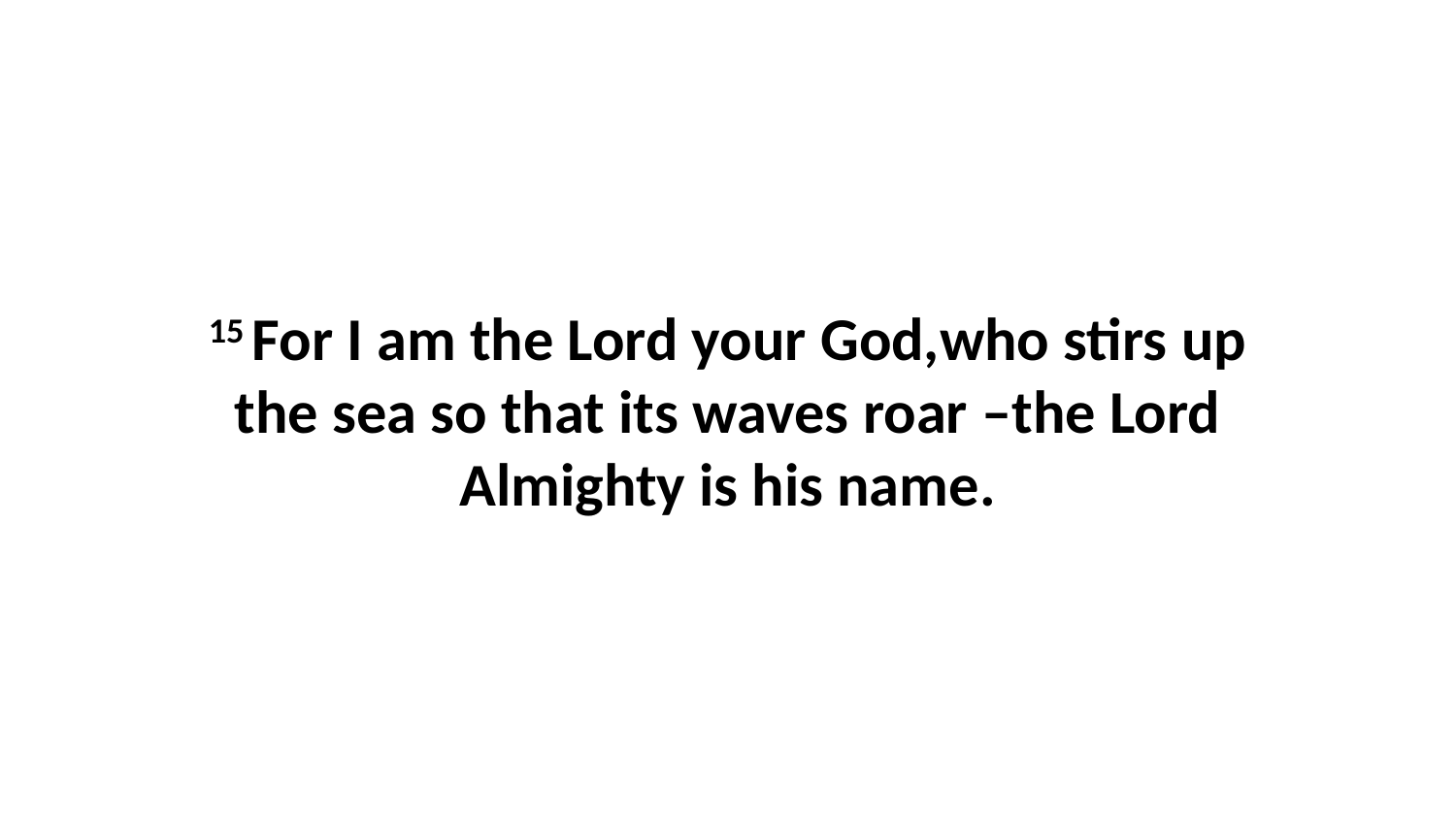

15 For I am the Lord your God,who stirs up the sea so that its waves roar –the Lord Almighty is his name.